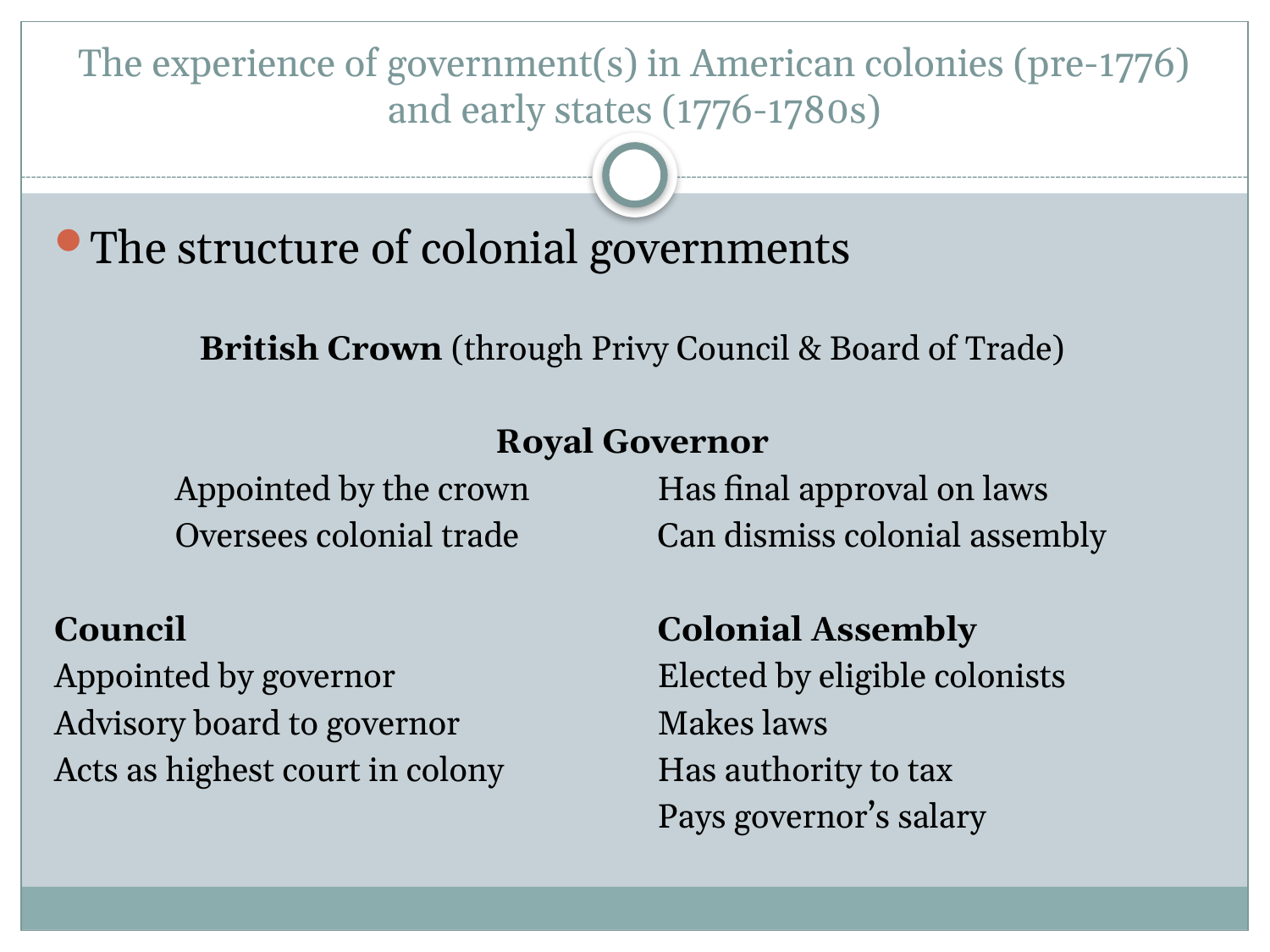

# The experience of government(s) in American colonies (pre-1776) and early states (1776-1780s)
The structure of colonial governments

British Crown (through Privy Council & Board of Trade)

Royal Governor
	Appointed by the crown		Has final approval on laws
	Oversees colonial trade		Can dismiss colonial assembly

Council				Colonial Assembly
Appointed by governor			Elected by eligible colonists
Advisory board to governor		Makes laws
Acts as highest court in colony		Has authority to tax
					Pays governor’s salary